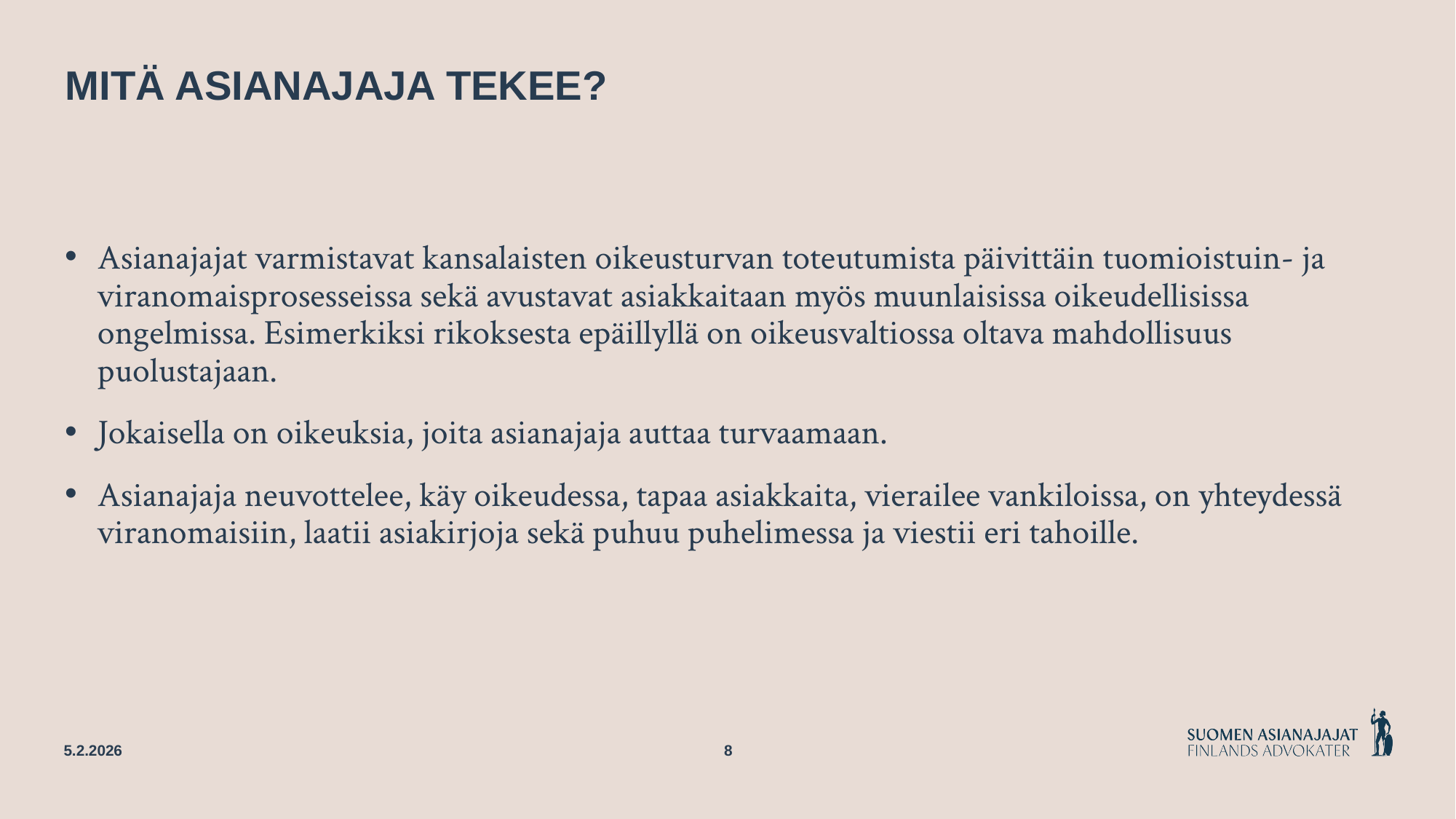

# Mitä asianajaja tekee?
Asianajajat varmistavat kansalaisten oikeusturvan toteutumista päivittäin tuomioistuin- ja viranomaisprosesseissa sekä avustavat asiakkaitaan myös muunlaisissa oikeudellisissa ongelmissa. Esimerkiksi rikoksesta epäillyllä on oikeusvaltiossa oltava mahdollisuus puolustajaan.
Jokaisella on oikeuksia, joita asianajaja auttaa turvaamaan.
Asianajaja neuvottelee, käy oikeudessa, tapaa asiakkaita, vierailee vankiloissa, on yhteydessä viranomaisiin, laatii asiakirjoja sekä puhuu puhelimessa ja viestii eri tahoille.
5.2.2026
8